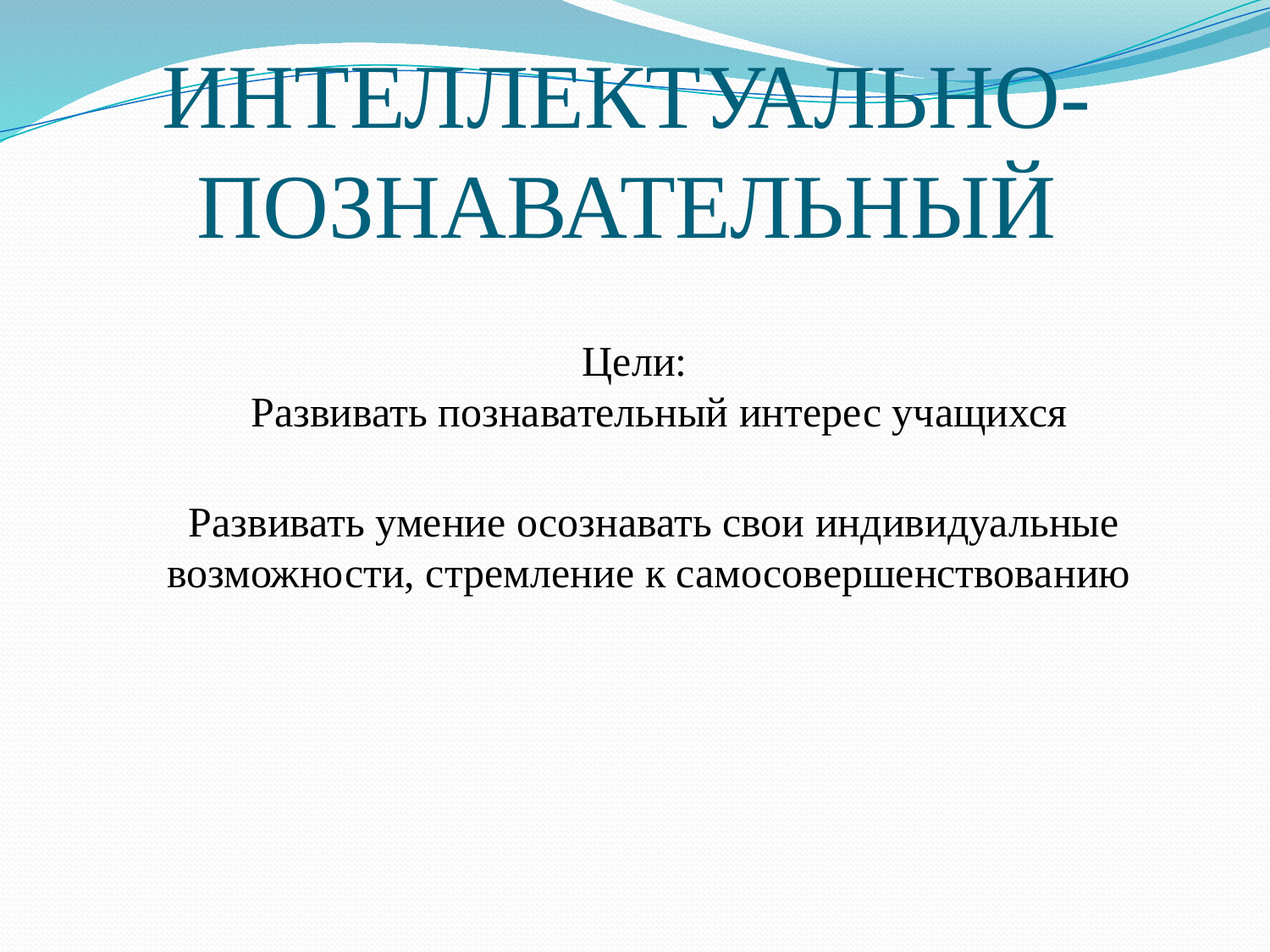

# ИНТЕЛЛЕКТУАЛЬНО-ПОЗНАВАТЕЛЬНЫЙ

Цели:
 Развивать познавательный интерес учащихся
Развивать умение осознавать свои индивидуальные возможности, стремление к самосовершенствованию